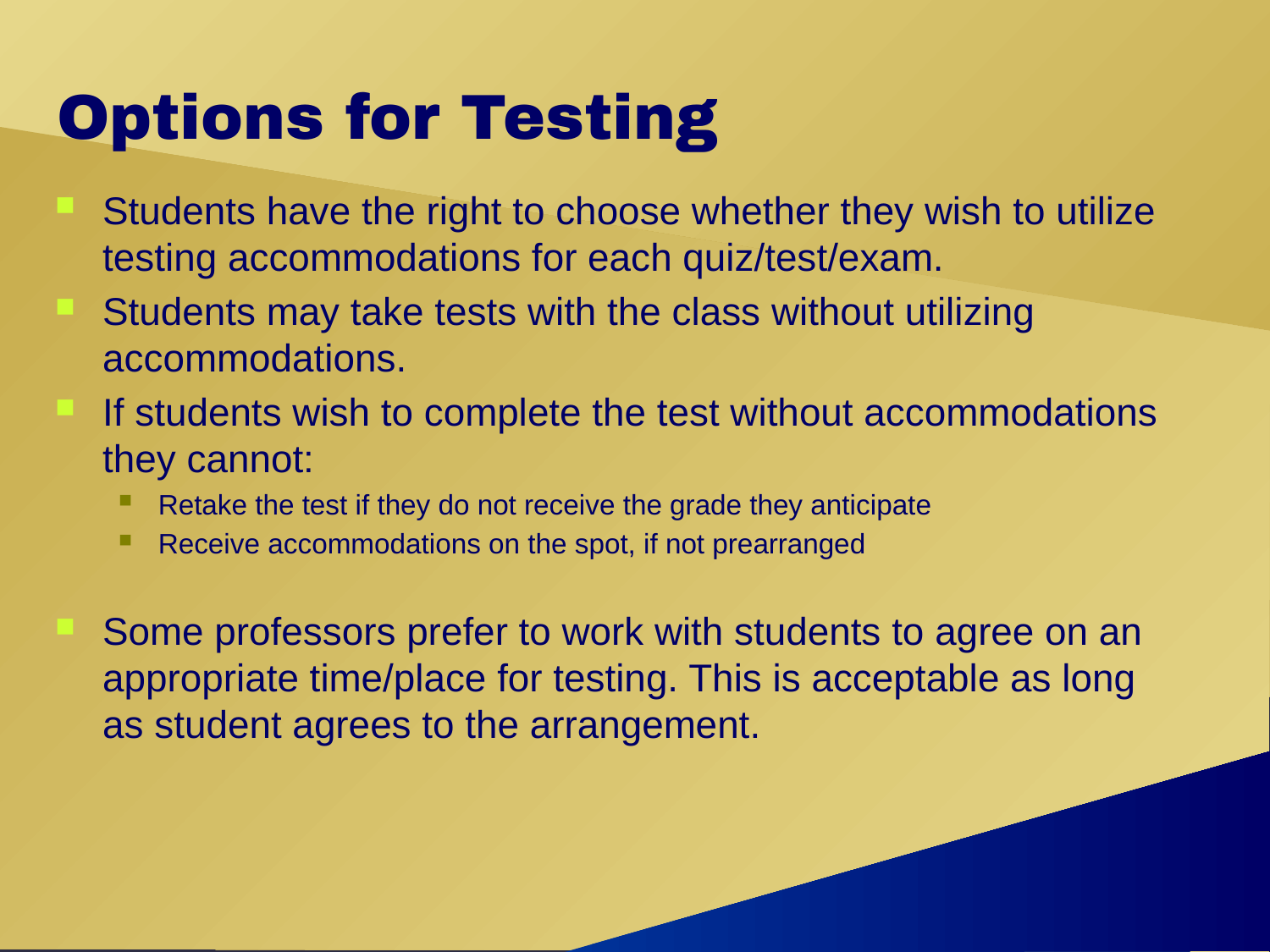

# Options for Testing
Students have the right to choose whether they wish to utilize testing accommodations for each quiz/test/exam.
Students may take tests with the class without utilizing accommodations.
If students wish to complete the test without accommodations they cannot:
Retake the test if they do not receive the grade they anticipate
Receive accommodations on the spot, if not prearranged

Some professors prefer to work with students to agree on an appropriate time/place for testing. This is acceptable as long as student agrees to the arrangement.